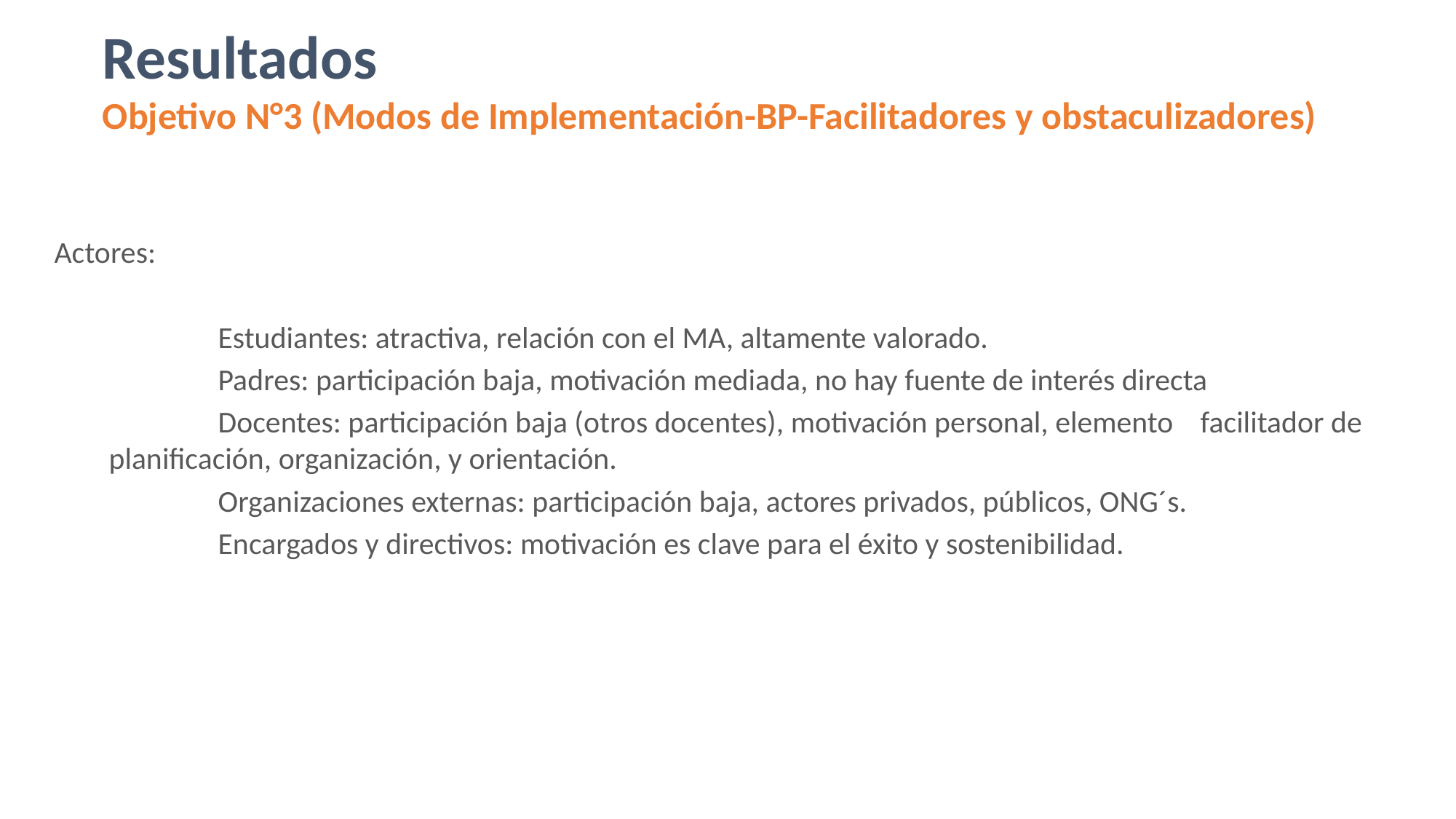

Resultados
Objetivo N°3 (Modos de Implementación-BP-Facilitadores y obstaculizadores)
Actores:

		Estudiantes: atractiva, relación con el MA, altamente valorado.
		Padres: participación baja, motivación mediada, no hay fuente de interés directa
		Docentes: participación baja (otros docentes), motivación personal, elemento 	facilitador de planificación, organización, y orientación.
		Organizaciones externas: participación baja, actores privados, públicos, ONG´s.
		Encargados y directivos: motivación es clave para el éxito y sostenibilidad.